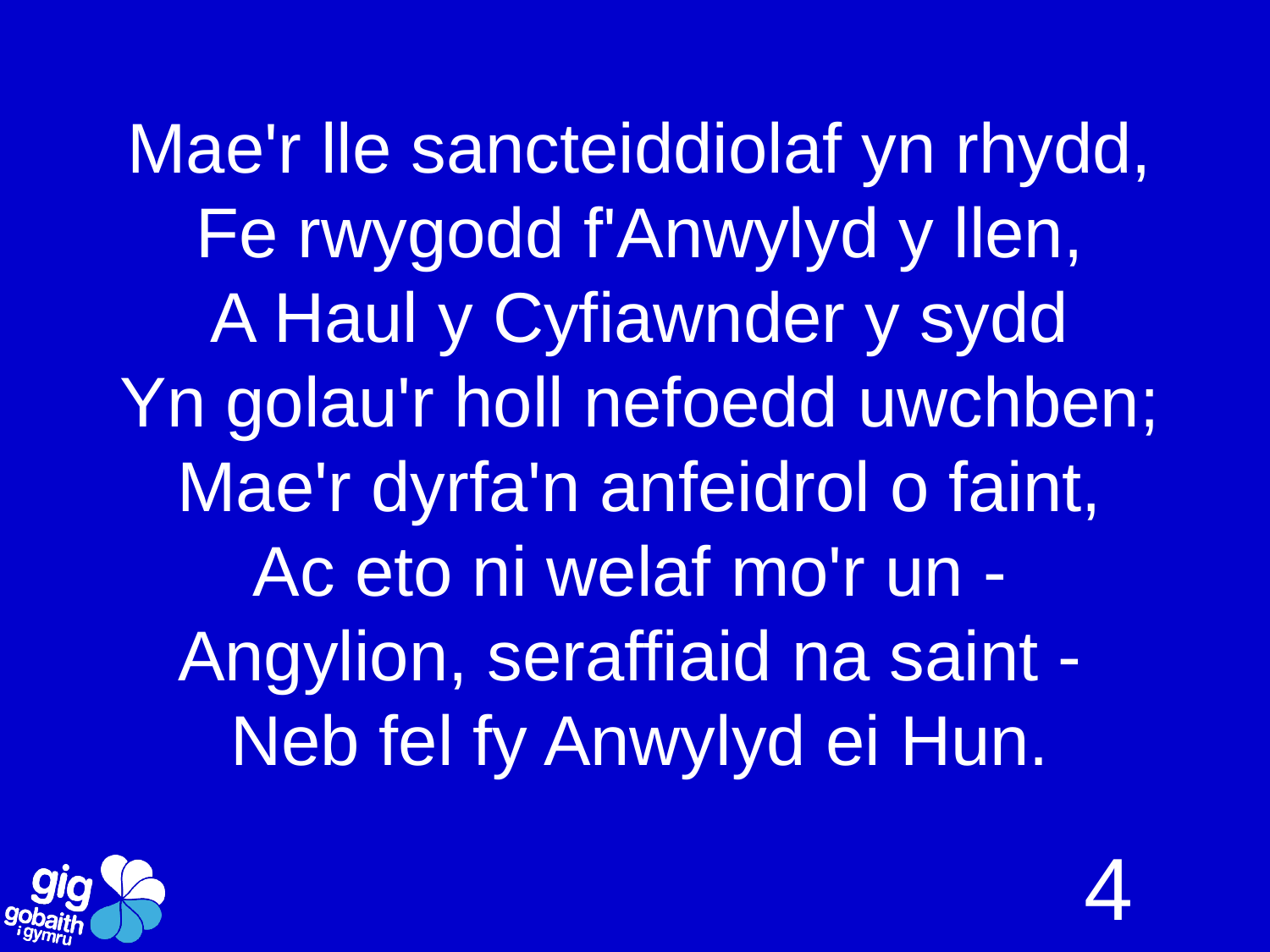

Mae'r lle sancteiddiolaf yn rhydd,
Fe rwygodd f'Anwylyd y llen,
A Haul y Cyfiawnder y sydd
Yn golau'r holl nefoedd uwchben;
Mae'r dyrfa'n anfeidrol o faint,
Ac eto ni welaf mo'r un -
Angylion, seraffiaid na saint -
Neb fel fy Anwylyd ei Hun.
4